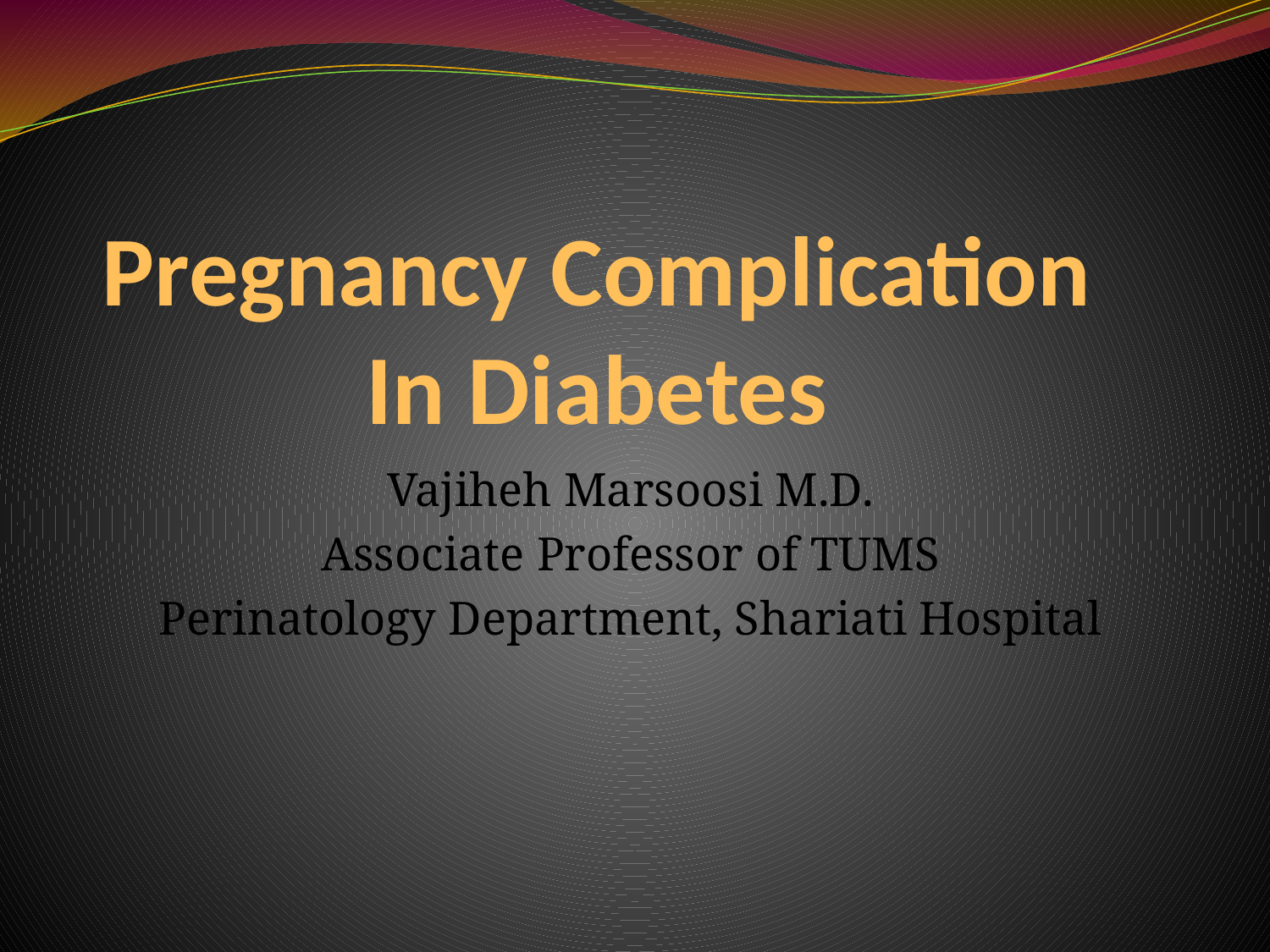

# Pregnancy Complication In Diabetes
Vajiheh Marsoosi M.D.
Associate Professor of TUMS
Perinatology Department, Shariati Hospital